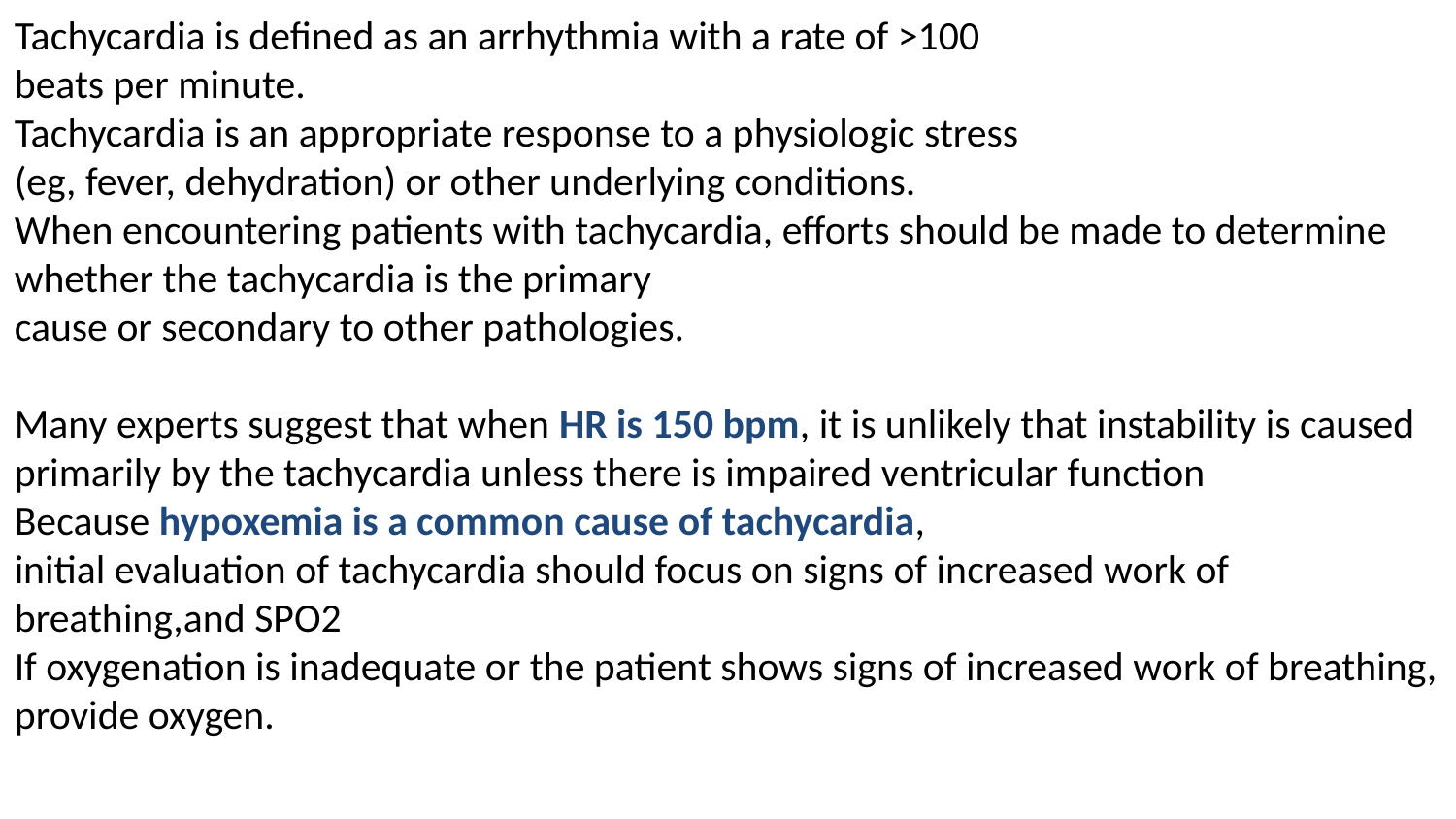

Tachycardia is defined as an arrhythmia with a rate of >100
beats per minute.
Tachycardia is an appropriate response to a physiologic stress
(eg, fever, dehydration) or other underlying conditions.
When encountering patients with tachycardia, efforts should be made to determine whether the tachycardia is the primary
cause or secondary to other pathologies.

Many experts suggest that when HR is 150 bpm, it is unlikely that instability is caused primarily by the tachycardia unless there is impaired ventricular function
Because hypoxemia is a common cause of tachycardia,
initial evaluation of tachycardia should focus on signs of increased work of breathing,and SPO2
If oxygenation is inadequate or the patient shows signs of increased work of breathing, provide oxygen.